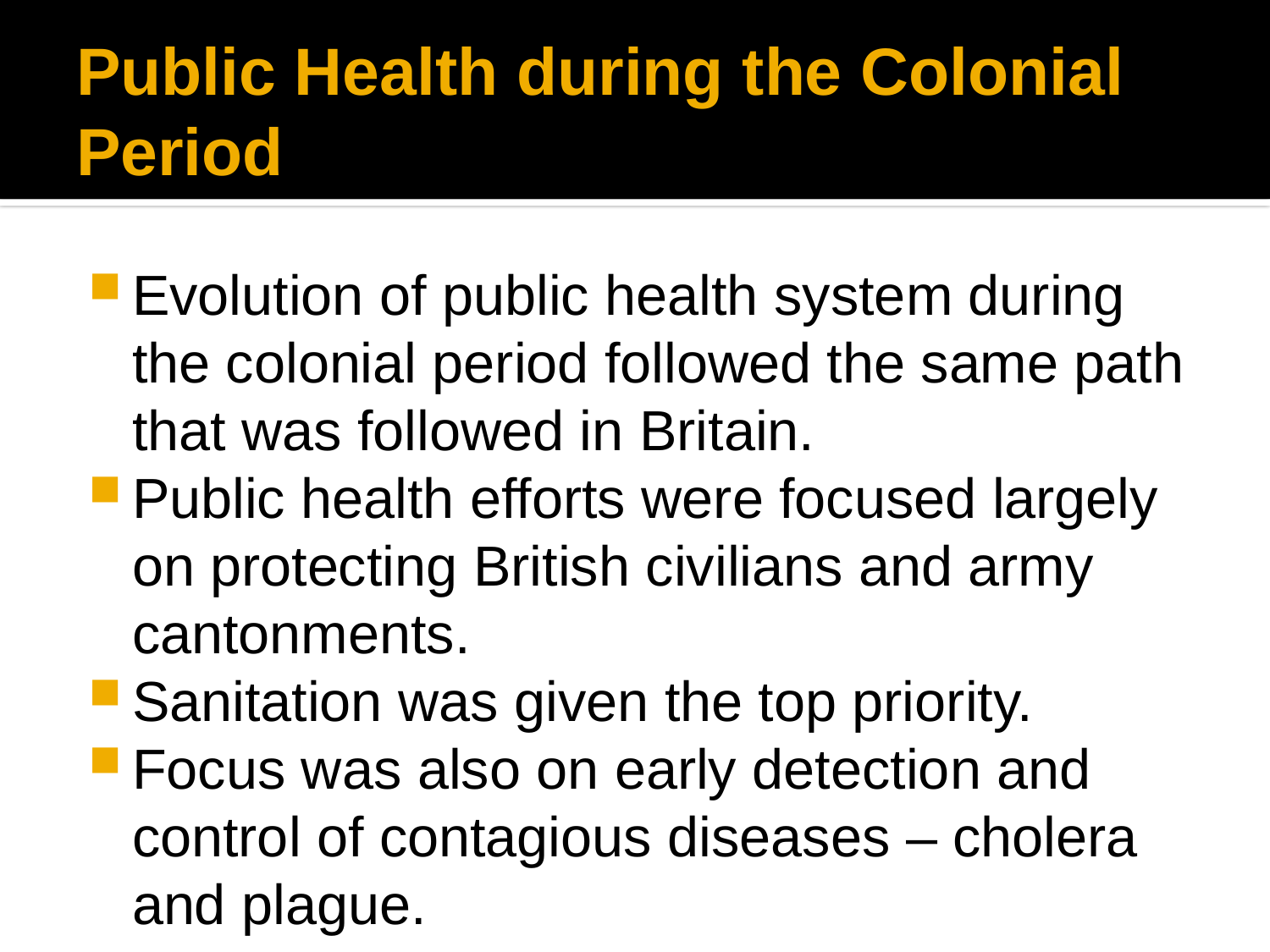

# Public Health during the Colonial Period
Evolution of public health system during the colonial period followed the same path that was followed in Britain.
Public health efforts were focused largely on protecting British civilians and army cantonments.
Sanitation was given the top priority.
Focus was also on early detection and control of contagious diseases – cholera and plague.